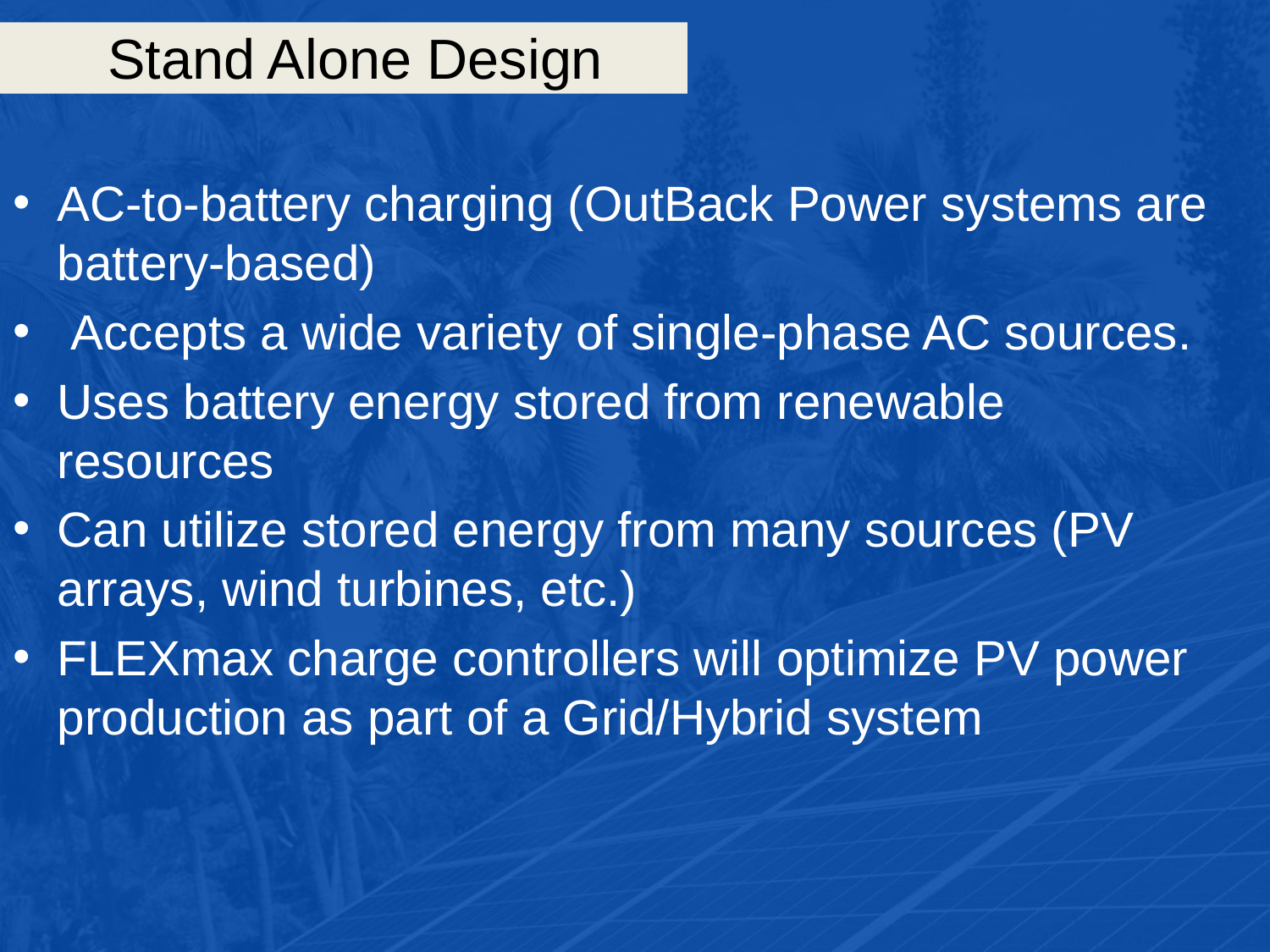

# Stand Alone Design
AC-to-battery charging (OutBack Power systems are battery-based)
 Accepts a wide variety of single-phase AC sources.
Uses battery energy stored from renewable resources
Can utilize stored energy from many sources (PV arrays, wind turbines, etc.)
FLEXmax charge controllers will optimize PV power production as part of a Grid/Hybrid system